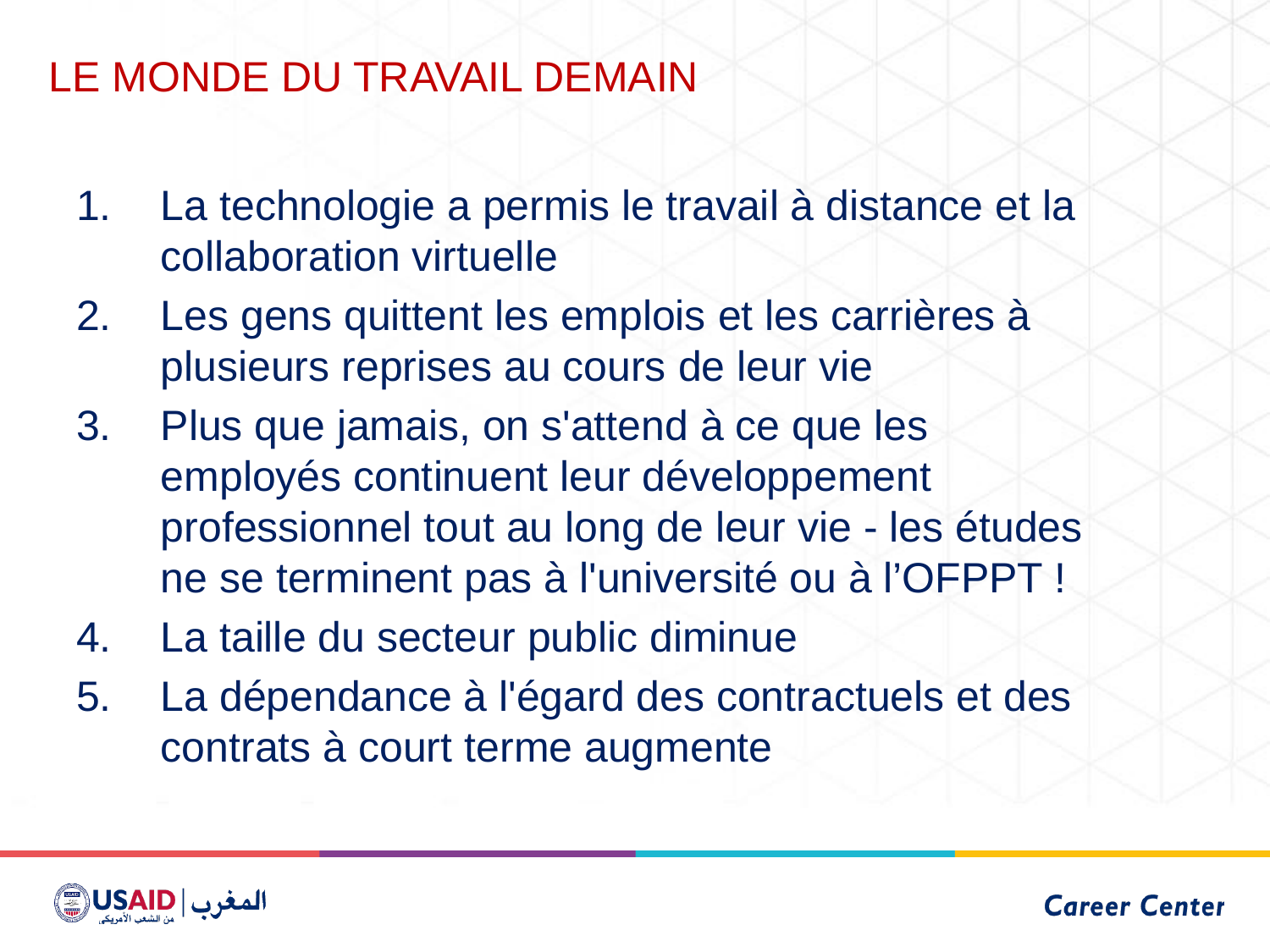

LE MONDE DU TRAVAIL DEMAIN
La technologie a permis le travail à distance et la collaboration virtuelle
Les gens quittent les emplois et les carrières à plusieurs reprises au cours de leur vie
Plus que jamais, on s'attend à ce que les employés continuent leur développement professionnel tout au long de leur vie - les études ne se terminent pas à l'université ou à l’OFPPT !
La taille du secteur public diminue
La dépendance à l'égard des contractuels et des contrats à court terme augmente